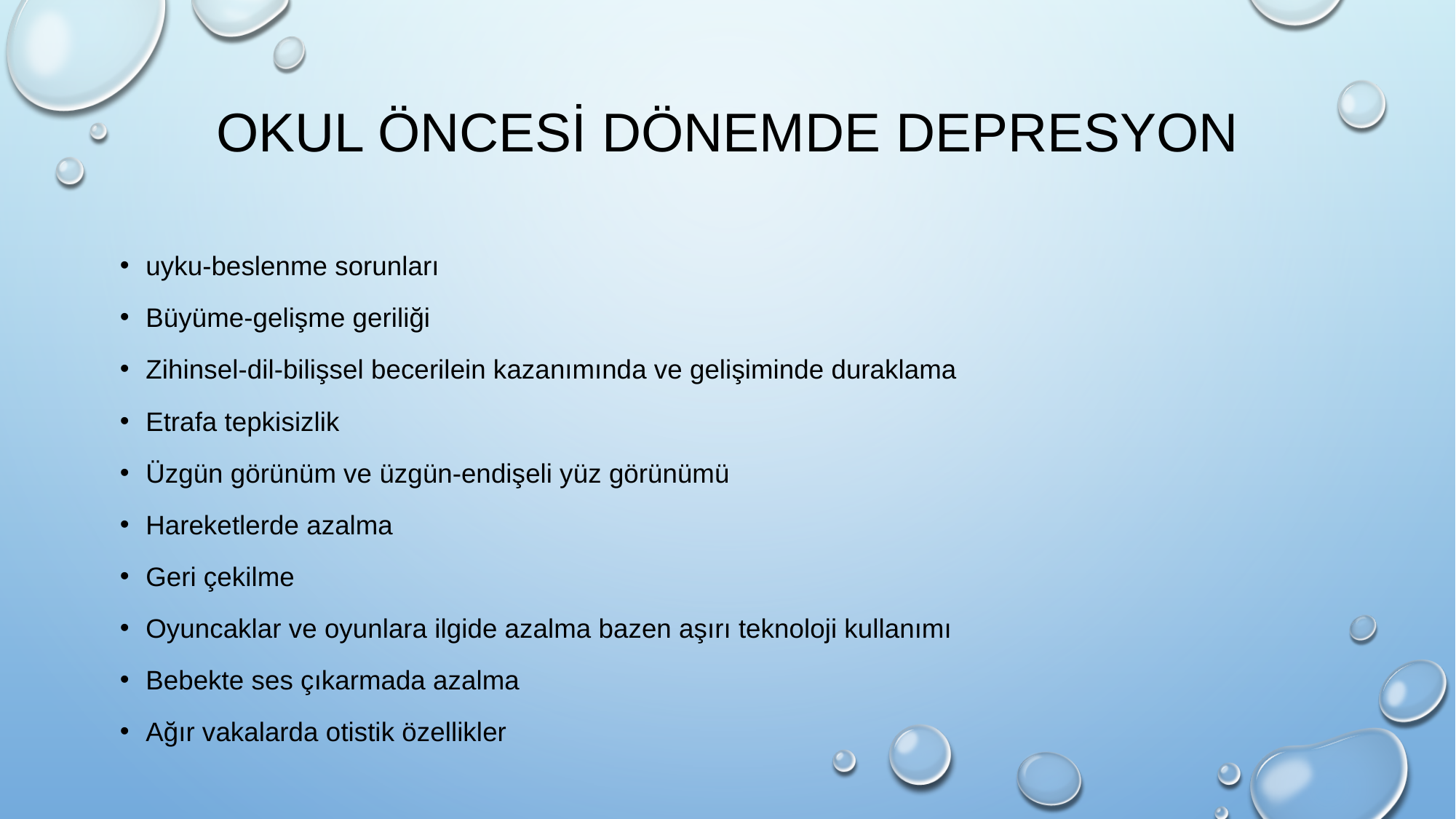

# Okul öncesi dönemde depresyon
uyku-beslenme sorunları
Büyüme-gelişme geriliği
Zihinsel-dil-bilişsel becerilein kazanımında ve gelişiminde duraklama
Etrafa tepkisizlik
Üzgün görünüm ve üzgün-endişeli yüz görünümü
Hareketlerde azalma
Geri çekilme
Oyuncaklar ve oyunlara ilgide azalma bazen aşırı teknoloji kullanımı
Bebekte ses çıkarmada azalma
Ağır vakalarda otistik özellikler